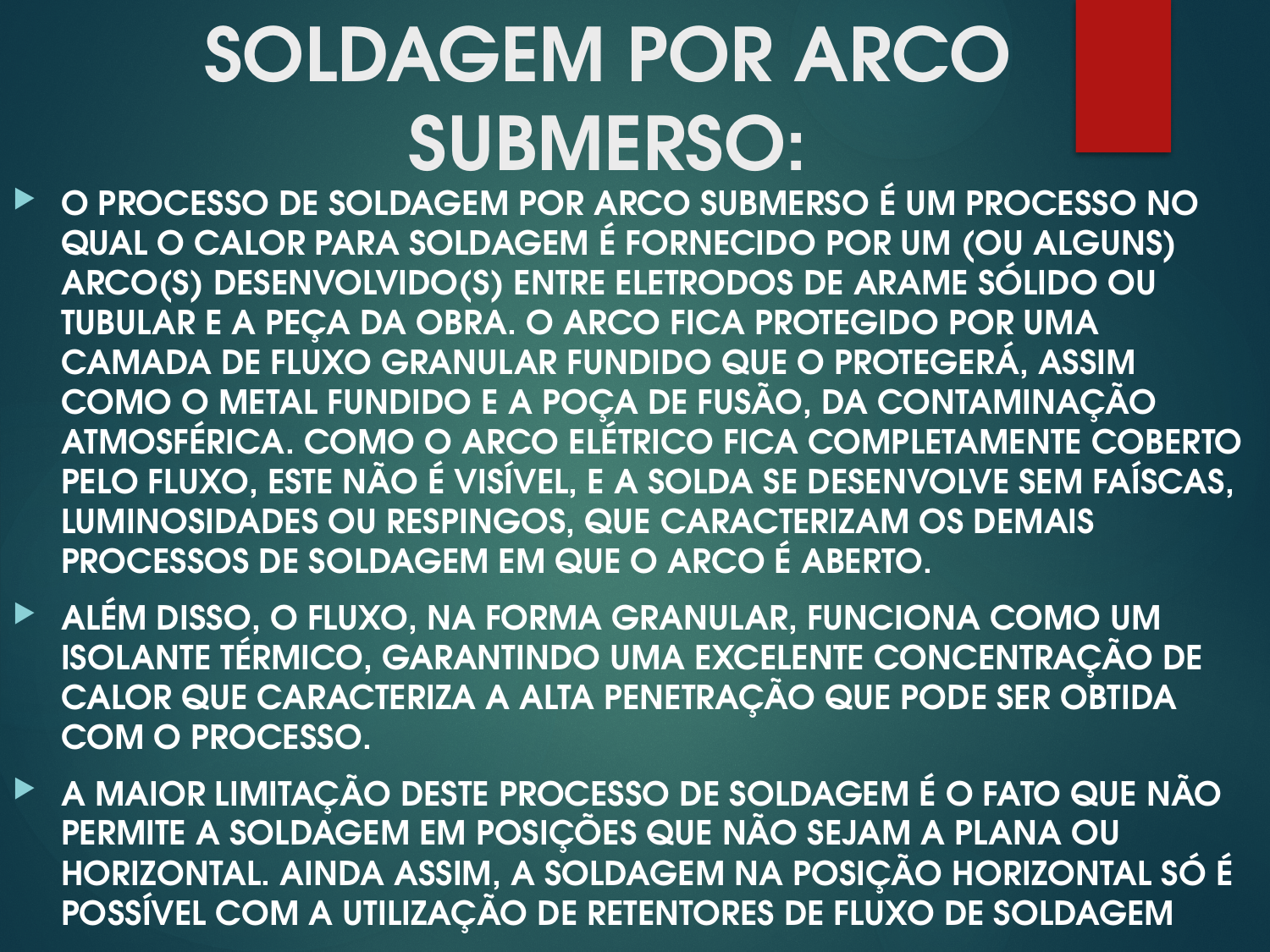

# SOLDAGEM POR ARCO SUBMERSO:
O PROCESSO DE SOLDAGEM POR ARCO SUBMERSO É UM PROCESSO NO QUAL O CALOR PARA SOLDAGEM É FORNECIDO POR UM (OU ALGUNS) ARCO(S) DESENVOLVIDO(S) ENTRE ELETRODOS DE ARAME SÓLIDO OU TUBULAR E A PEÇA DA OBRA. O ARCO FICA PROTEGIDO POR UMA CAMADA DE FLUXO GRANULAR FUNDIDO QUE O PROTEGERÁ, ASSIM COMO O METAL FUNDIDO E A POÇA DE FUSÃO, DA CONTAMINAÇÃO ATMOSFÉRICA. COMO O ARCO ELÉTRICO FICA COMPLETAMENTE COBERTO PELO FLUXO, ESTE NÃO É VISÍVEL, E A SOLDA SE DESENVOLVE SEM FAÍSCAS, LUMINOSIDADES OU RESPINGOS, QUE CARACTERIZAM OS DEMAIS PROCESSOS DE SOLDAGEM EM QUE O ARCO É ABERTO.
ALÉM DISSO, O FLUXO, NA FORMA GRANULAR, FUNCIONA COMO UM ISOLANTE TÉRMICO, GARANTINDO UMA EXCELENTE CONCENTRAÇÃO DE CALOR QUE CARACTERIZA A ALTA PENETRAÇÃO QUE PODE SER OBTIDA COM O PROCESSO.
A MAIOR LIMITAÇÃO DESTE PROCESSO DE SOLDAGEM É O FATO QUE NÃO PERMITE A SOLDAGEM EM POSIÇÕES QUE NÃO SEJAM A PLANA OU HORIZONTAL. AINDA ASSIM, A SOLDAGEM NA POSIÇÃO HORIZONTAL SÓ É POSSÍVEL COM A UTILIZAÇÃO DE RETENTORES DE FLUXO DE SOLDAGEM